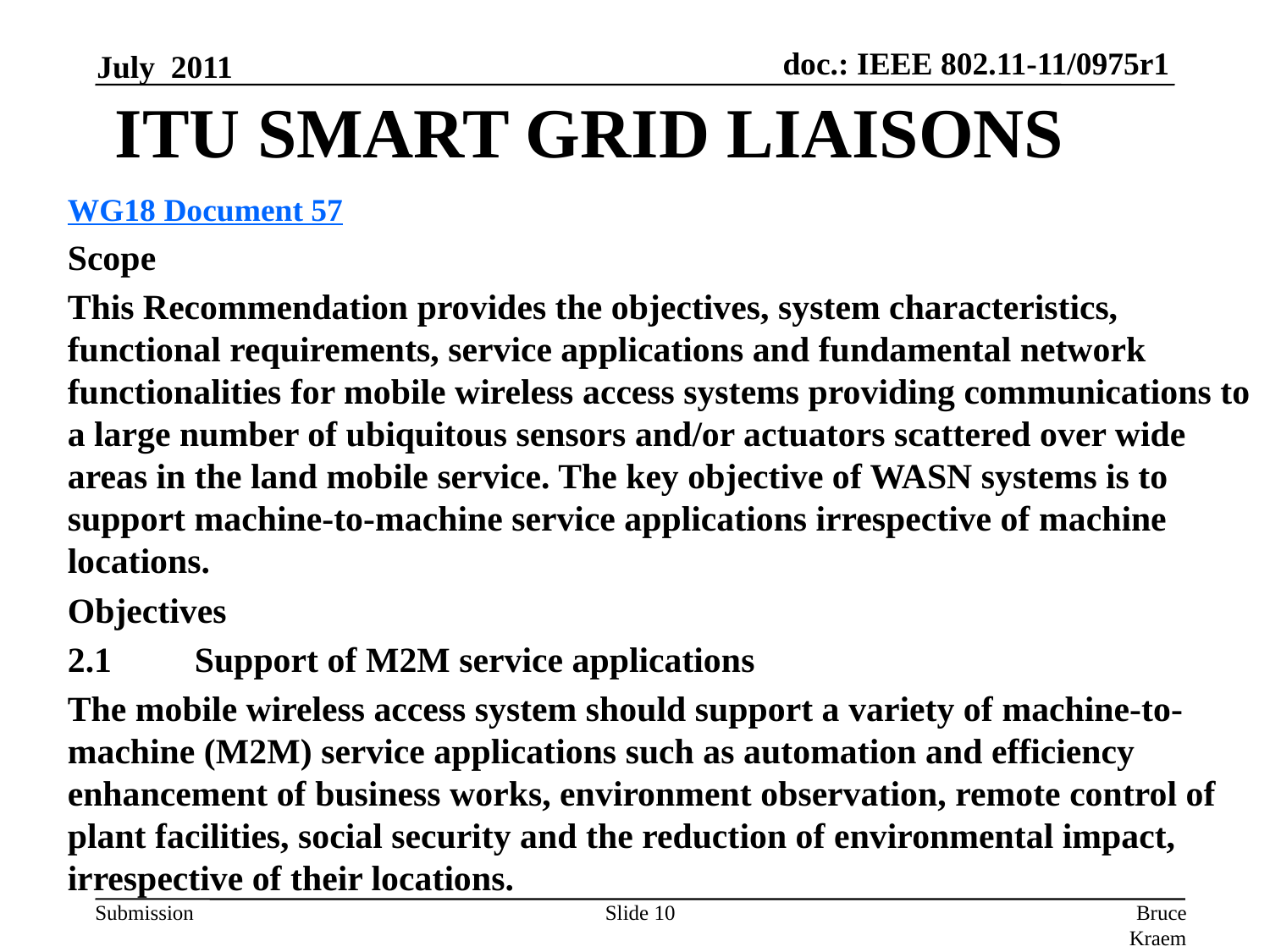

July  2011
# ITU Smart Grid Liaisons
WG18 Document 57
Scope
This Recommendation provides the objectives, system characteristics, functional requirements, service applications and fundamental network functionalities for mobile wireless access systems providing communications to a large number of ubiquitous sensors and/or actuators scattered over wide areas in the land mobile service. The key objective of WASN systems is to support machine-to-machine service applications irrespective of machine locations.
Objectives
2.1	Support of M2M service applications
The mobile wireless access system should support a variety of machine-to-machine (M2M) service applications such as automation and efficiency enhancement of business works, environment observation, remote control of plant facilities, social security and the reduction of environmental impact, irrespective of their locations.
Slide 10
Bruce Kraemer, Marvell